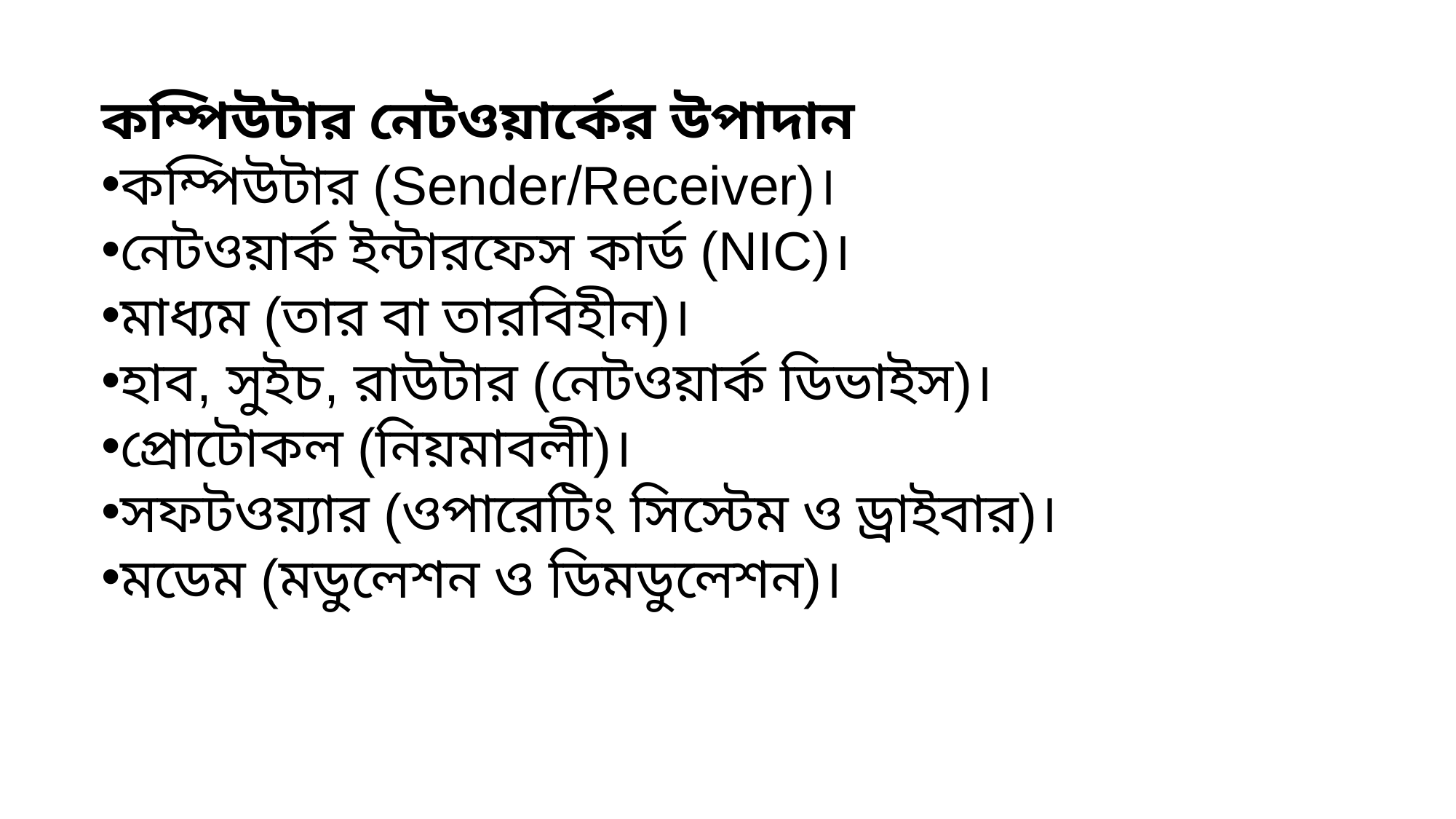

কম্পিউটার নেটওয়ার্কের উপাদান
কম্পিউটার (Sender/Receiver)।
নেটওয়ার্ক ইন্টারফেস কার্ড (NIC)।
মাধ্যম (তার বা তারবিহীন)।
হাব, সুইচ, রাউটার (নেটওয়ার্ক ডিভাইস)।
প্রোটোকল (নিয়মাবলী)।
সফটওয়্যার (ওপারেটিং সিস্টেম ও ড্রাইবার)।
মডেম (মডুলেশন ও ডিমডুলেশন)।